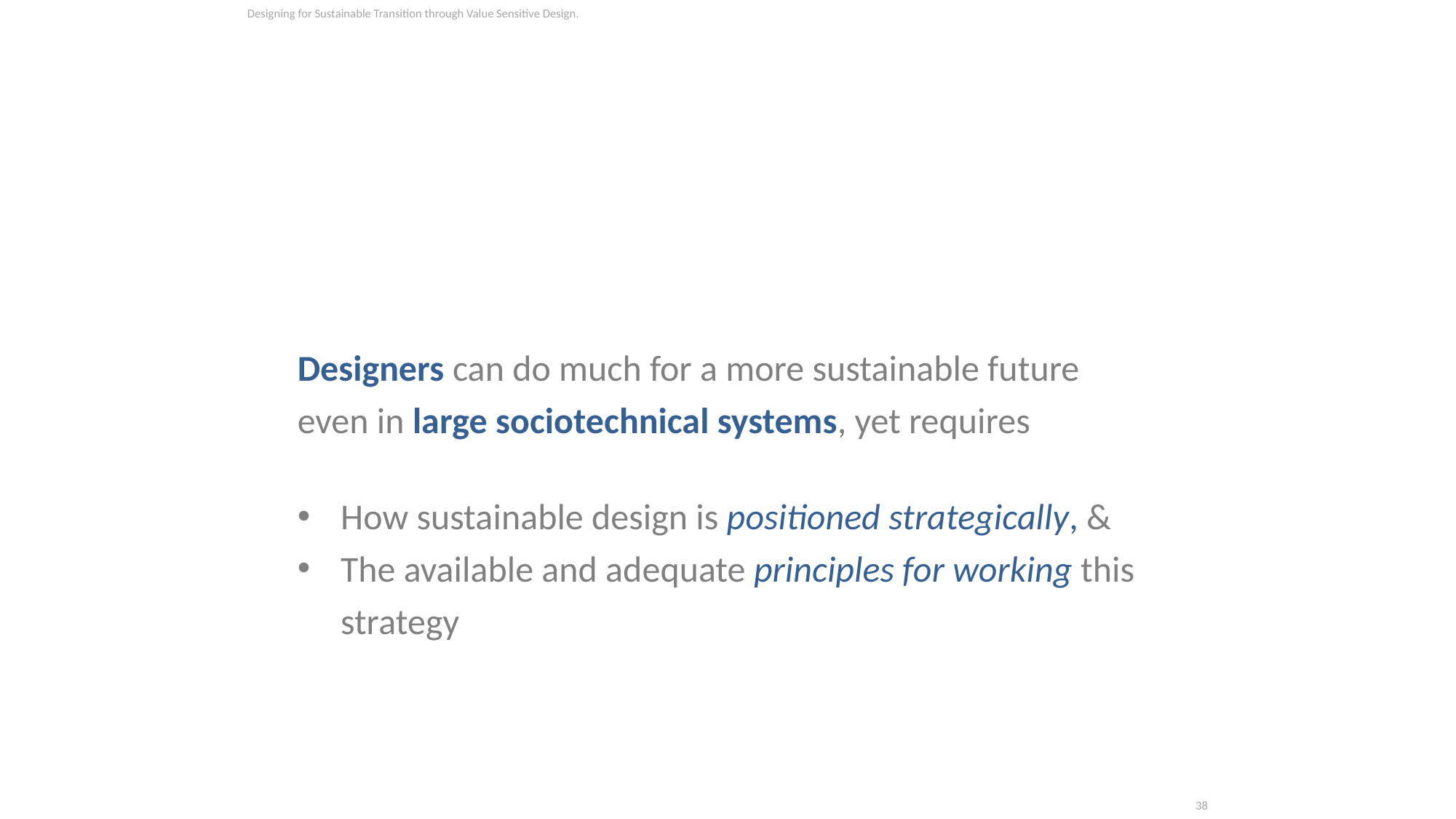

Designing for Sustainable Transition through Value Sensitive Design.

Designers can do much for a more sustainable future
even in large sociotechnical systems, yet requires

How sustainable design is positioned strategically, &
The available and adequate principles for working this strategy
38